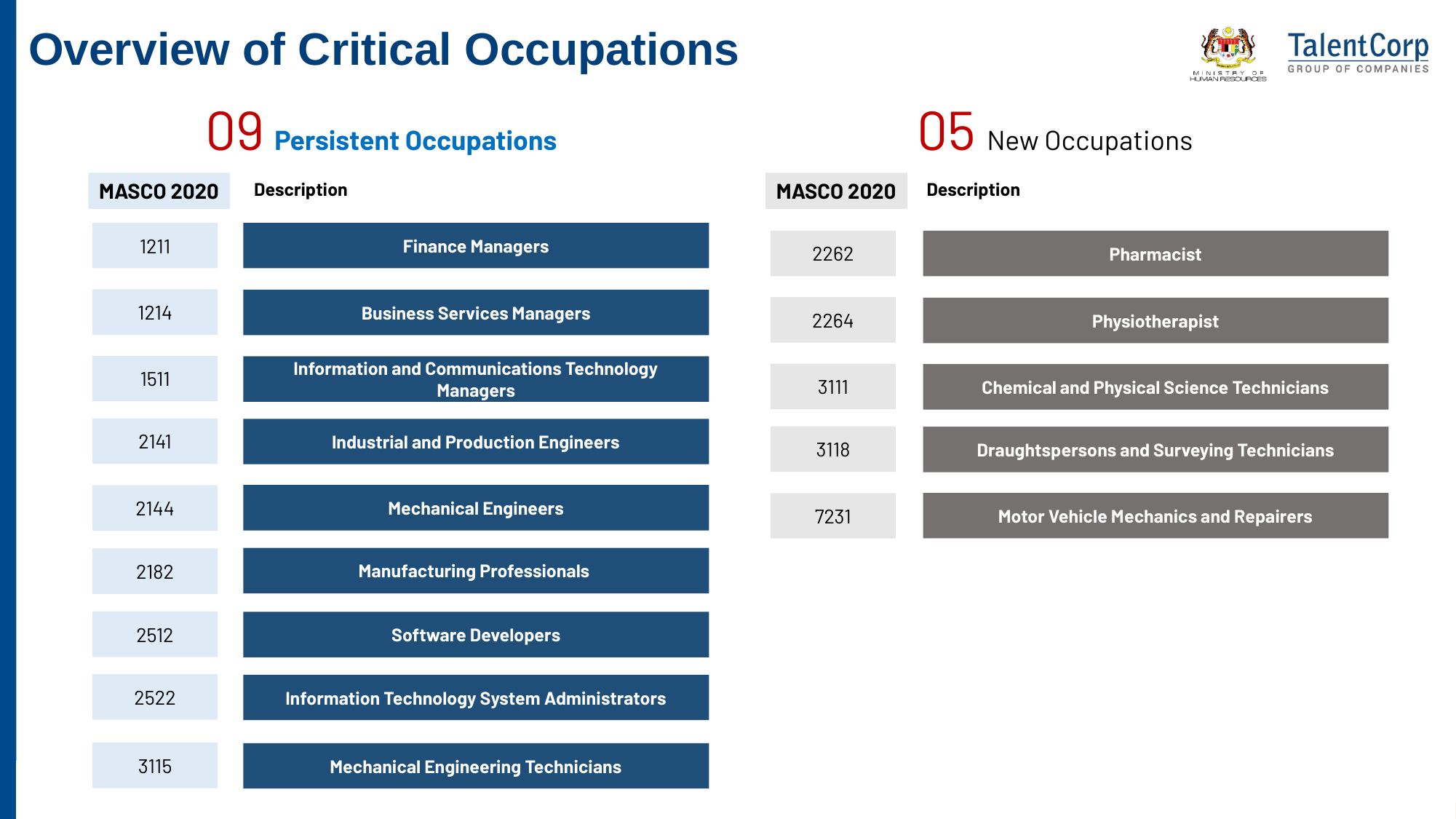

Overview of Critical Occupations
09  Persistent Occupations
05 New Occupations
MASCO 2020
Description
MASCO 2020
Description
1211
Finance Managers
2262
Pharmacist
1214
Business Services Managers
2264
Physiotherapist
1511
Information and Communications Technology Managers
3111
Chemical and Physical Science Technicians
2141
Industrial and Production Engineers
3118
Draughtspersons and Surveying Technicians
Mechanical Engineers
2144
Motor Vehicle Mechanics and Repairers
7231
Manufacturing Professionals
2182
2512
Software Developers
2522
Information Technology System Administrators
3115
Mechanical Engineering Technicians